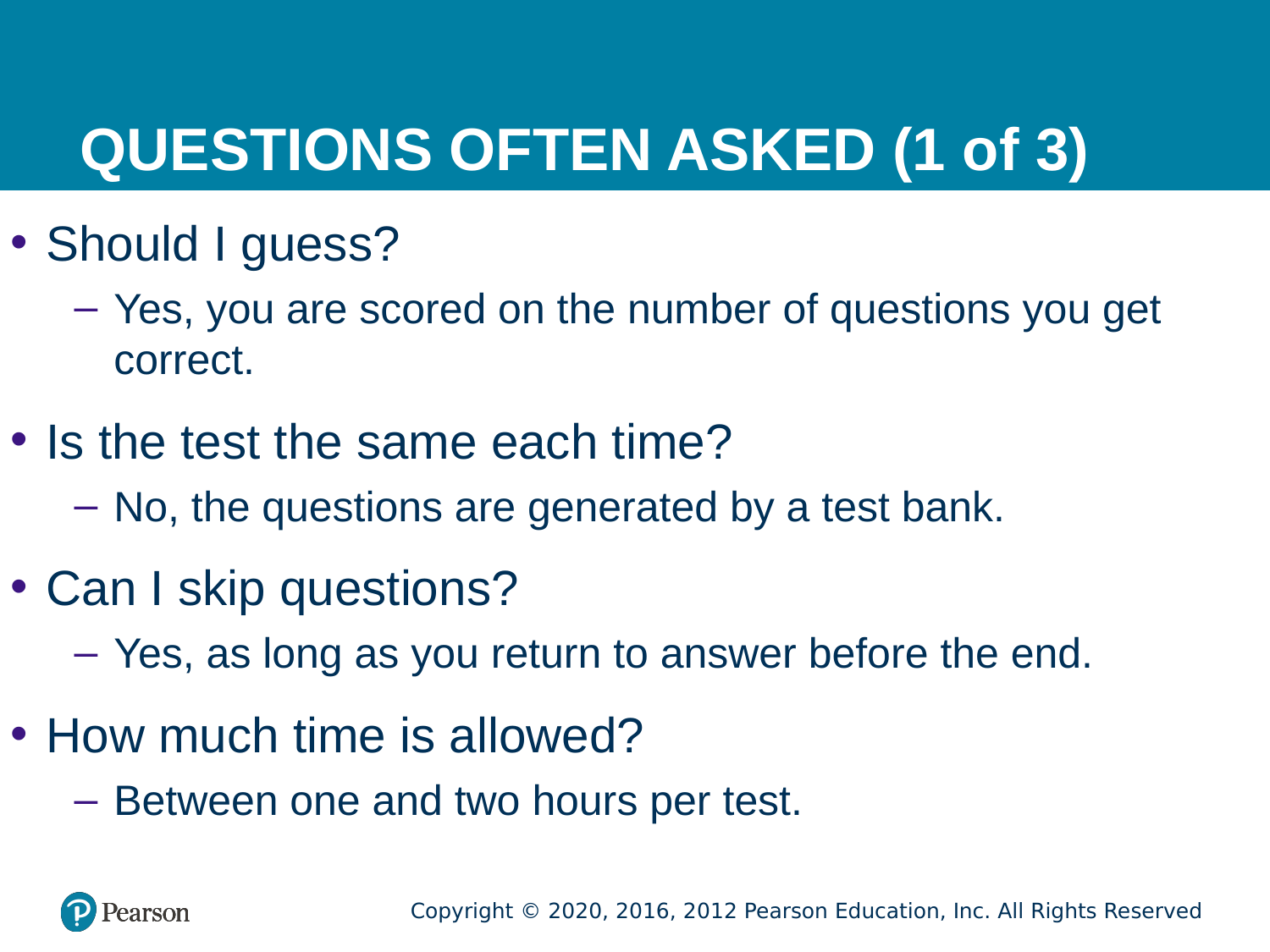

# QUESTIONS OFTEN ASKED (1 of 3)
Should I guess?
Yes, you are scored on the number of questions you get correct.
Is the test the same each time?
No, the questions are generated by a test bank.
Can I skip questions?
Yes, as long as you return to answer before the end.
How much time is allowed?
Between one and two hours per test.